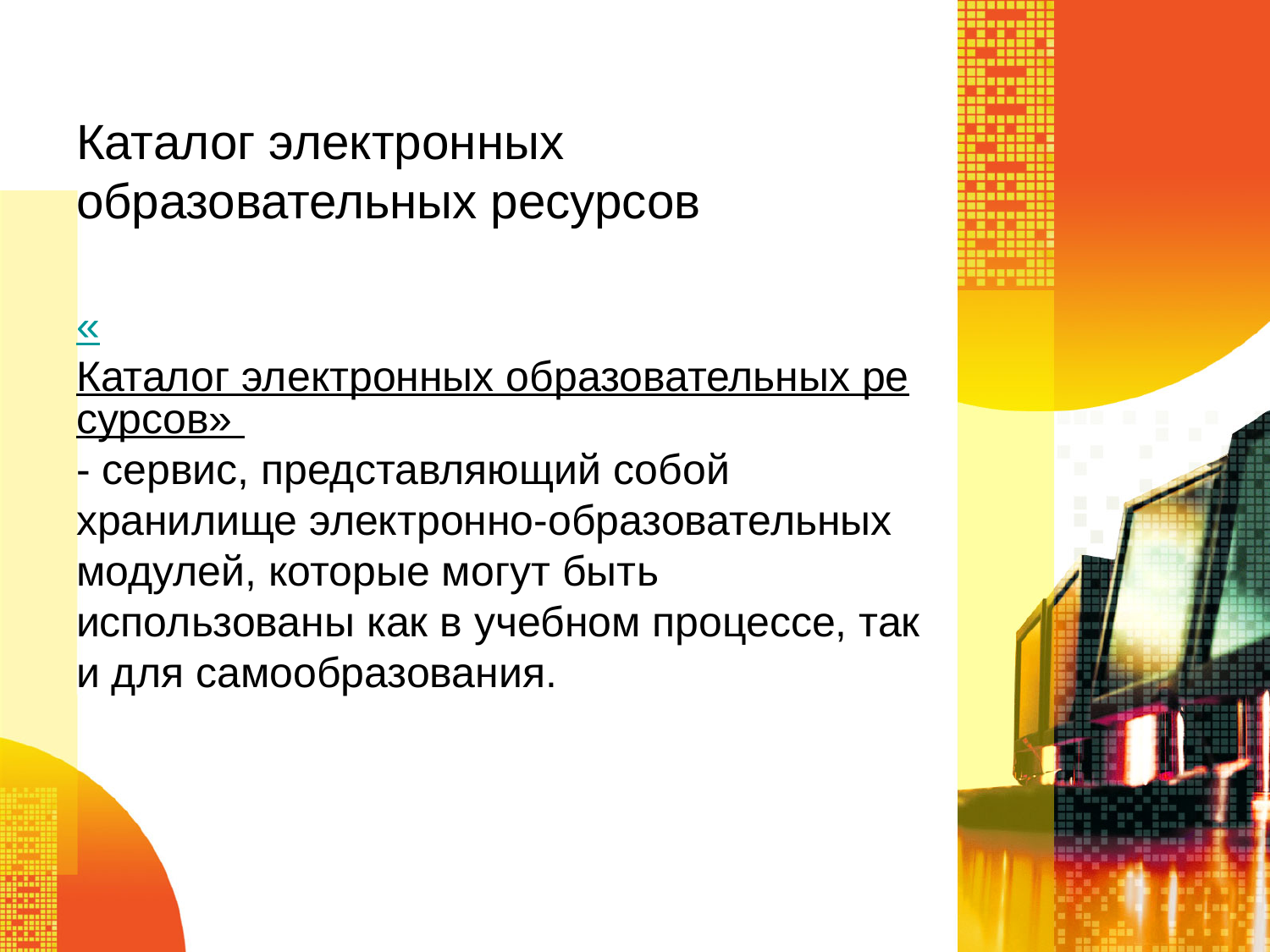

# Каталог электронных образовательных ресурсов

«Каталог электронных образовательных ресурсов» - сервис, представляющий собой хранилище электронно-образовательных модулей, которые могут быть использованы как в учебном процессе, так и для самообразования.